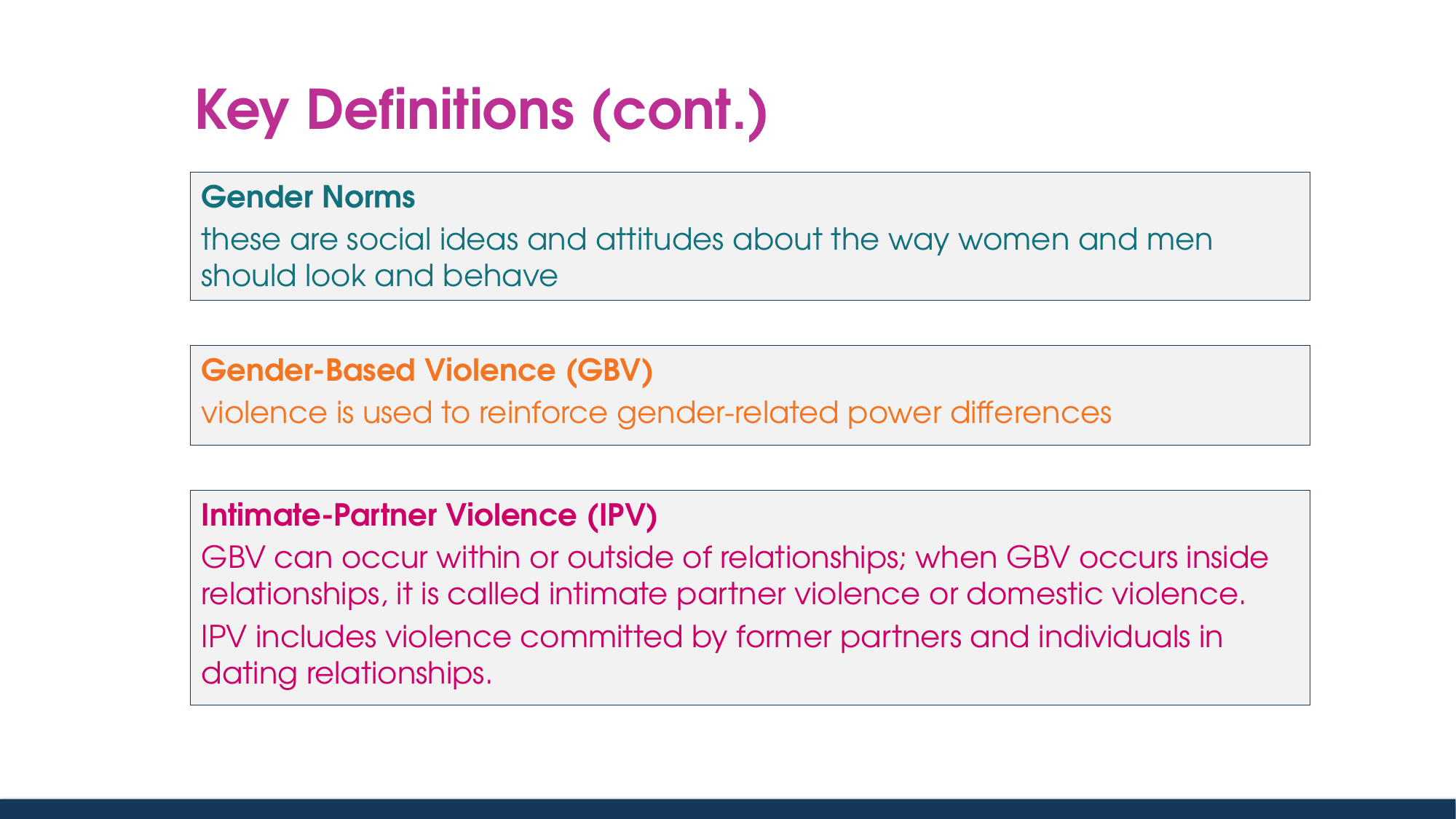

# Key Definitions (cont.)
Gender Norms
these are social ideas and attitudes about the way women and men should look and behave

Gender-Based Violence (GBV)
violence is used to reinforce gender-related power differences
Intimate-Partner Violence (IPV)
GBV can occur within or outside of relationships; when GBV occurs inside relationships, it is called intimate partner violence or domestic violence.
IPV includes violence committed by former partners and individuals in dating relationships.